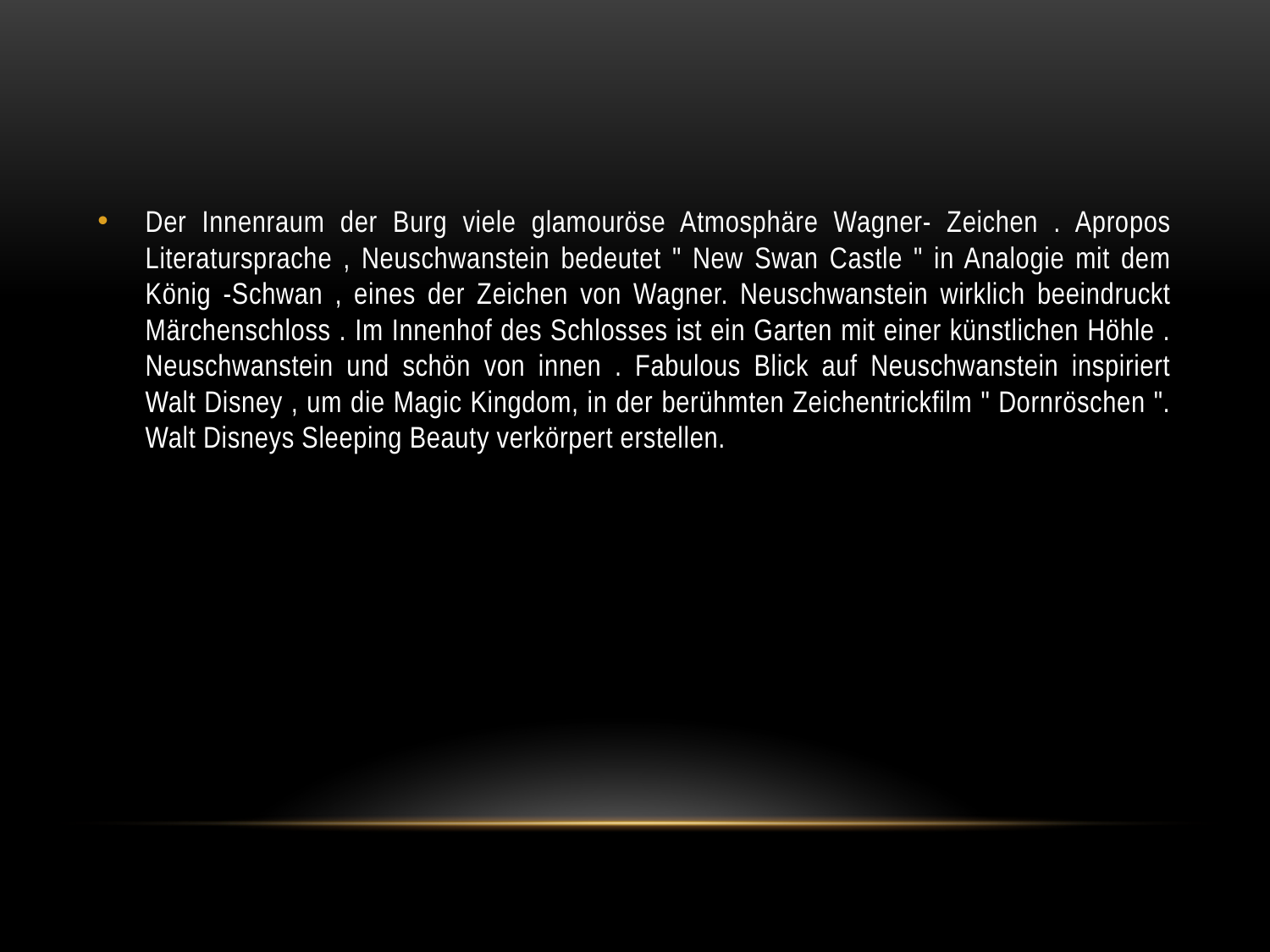

Der Innenraum der Burg viele glamouröse Atmosphäre Wagner- Zeichen . Apropos Literatursprache , Neuschwanstein bedeutet " New Swan Castle " in Analogie mit dem König -Schwan , eines der Zeichen von Wagner. Neuschwanstein wirklich beeindruckt Märchenschloss . Im Innenhof des Schlosses ist ein Garten mit einer künstlichen Höhle . Neuschwanstein und schön von innen . Fabulous Blick auf Neuschwanstein inspiriert Walt Disney , um die Magic Kingdom, in der berühmten Zeichentrickfilm " Dornröschen ". Walt Disneys Sleeping Beauty verkörpert erstellen.